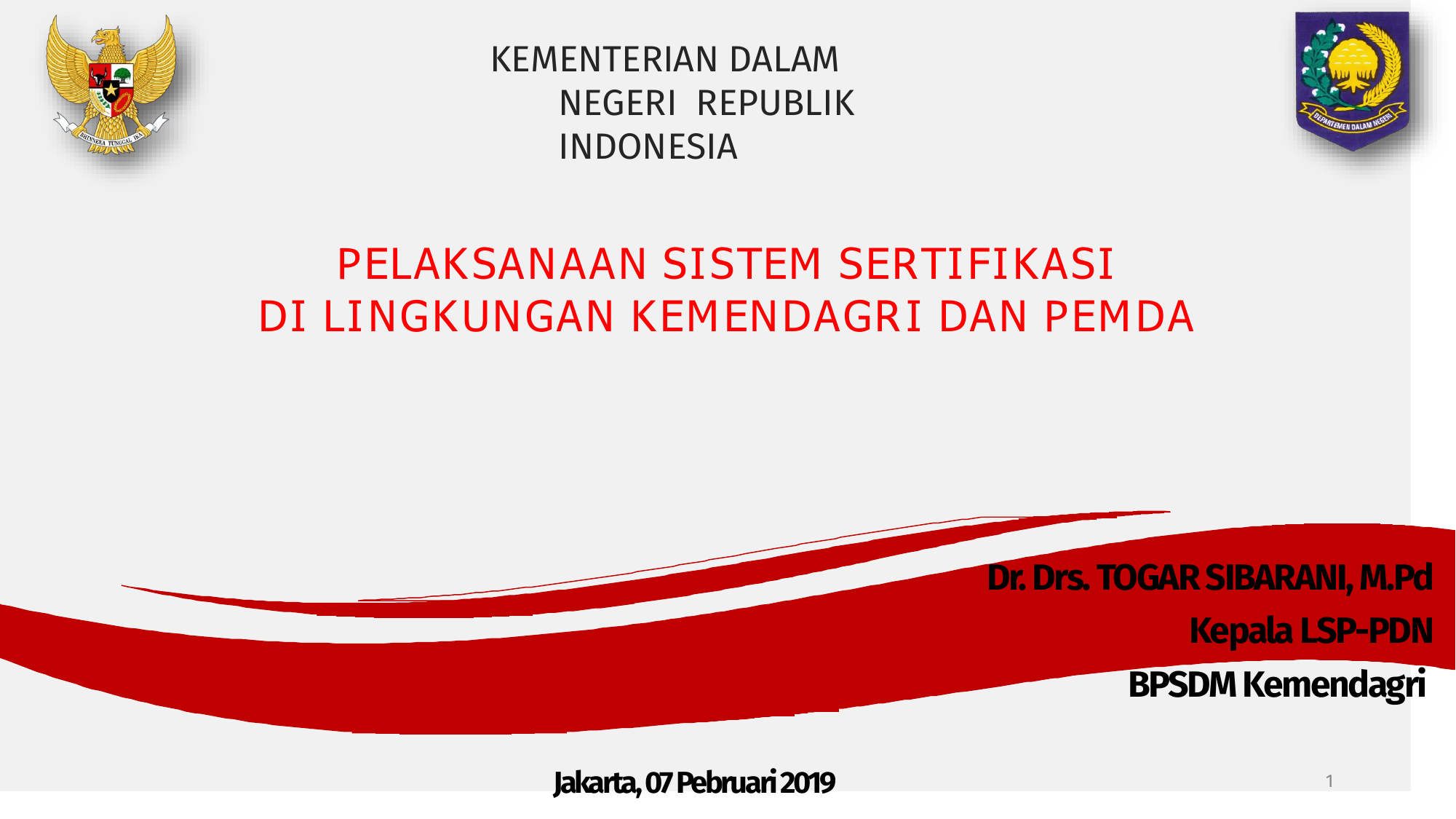

# KEMENTERIAN DALAM NEGERI  REPUBLIK INDONESIA
PELAKSANAAN SISTEM SERTIFIKASI
DI LINGKUNGAN KEMENDAGRI DAN PEMDA

Dr. Drs. TOGAR SIBARANI, M.Pd
Kepala LSP-PDN
BPSDM Kemendagri

Jakarta, 07 Pebruari 2019
1